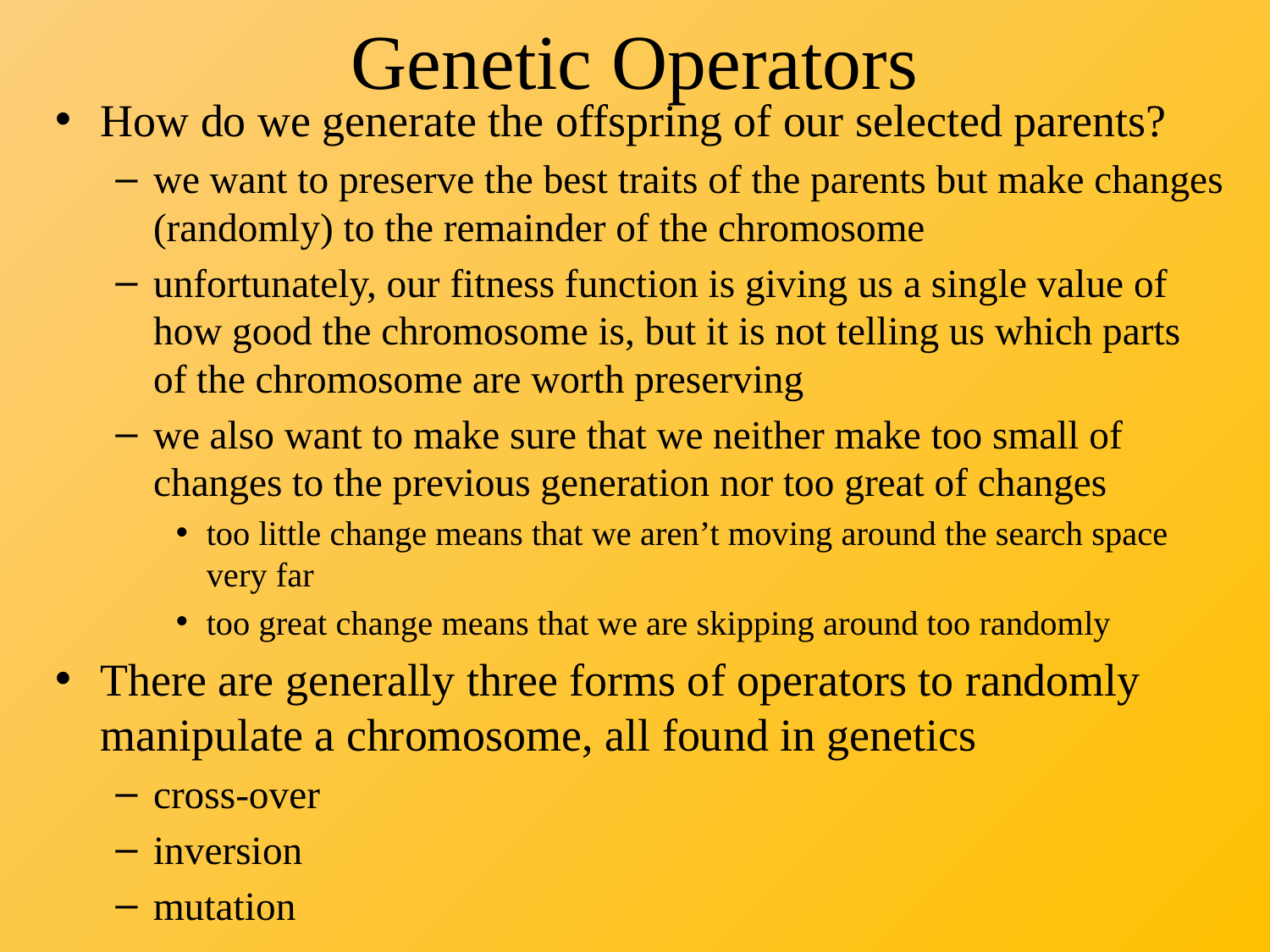

# Genetic Operators
How do we generate the offspring of our selected parents?
we want to preserve the best traits of the parents but make changes (randomly) to the remainder of the chromosome
unfortunately, our fitness function is giving us a single value of how good the chromosome is, but it is not telling us which parts of the chromosome are worth preserving
we also want to make sure that we neither make too small of changes to the previous generation nor too great of changes
too little change means that we aren’t moving around the search space very far
too great change means that we are skipping around too randomly
There are generally three forms of operators to randomly manipulate a chromosome, all found in genetics
cross-over
inversion
mutation